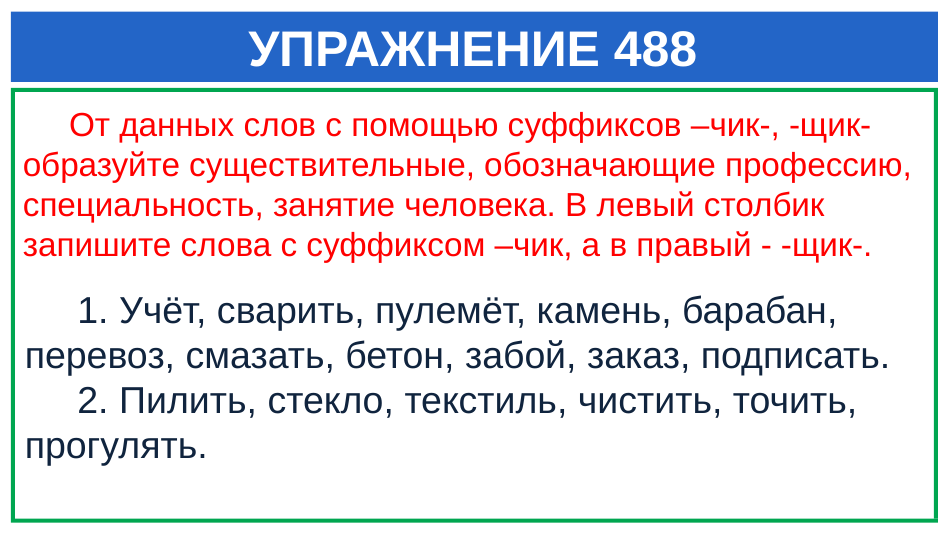

# УПРАЖНЕНИЕ 488
     От данных слов с помощью суффиксов –чик-, -щик- образуйте существительные, обозначающие профессию, специальность, занятие человека. В левый столбик запишите слова с суффиксом –чик, а в правый - -щик-.
     1. Учёт, сварить, пулемёт, камень, барабан, перевоз, смазать, бетон, забой, заказ, подписать.
     2. Пилить, стекло, текстиль, чистить, точить, прогулять.